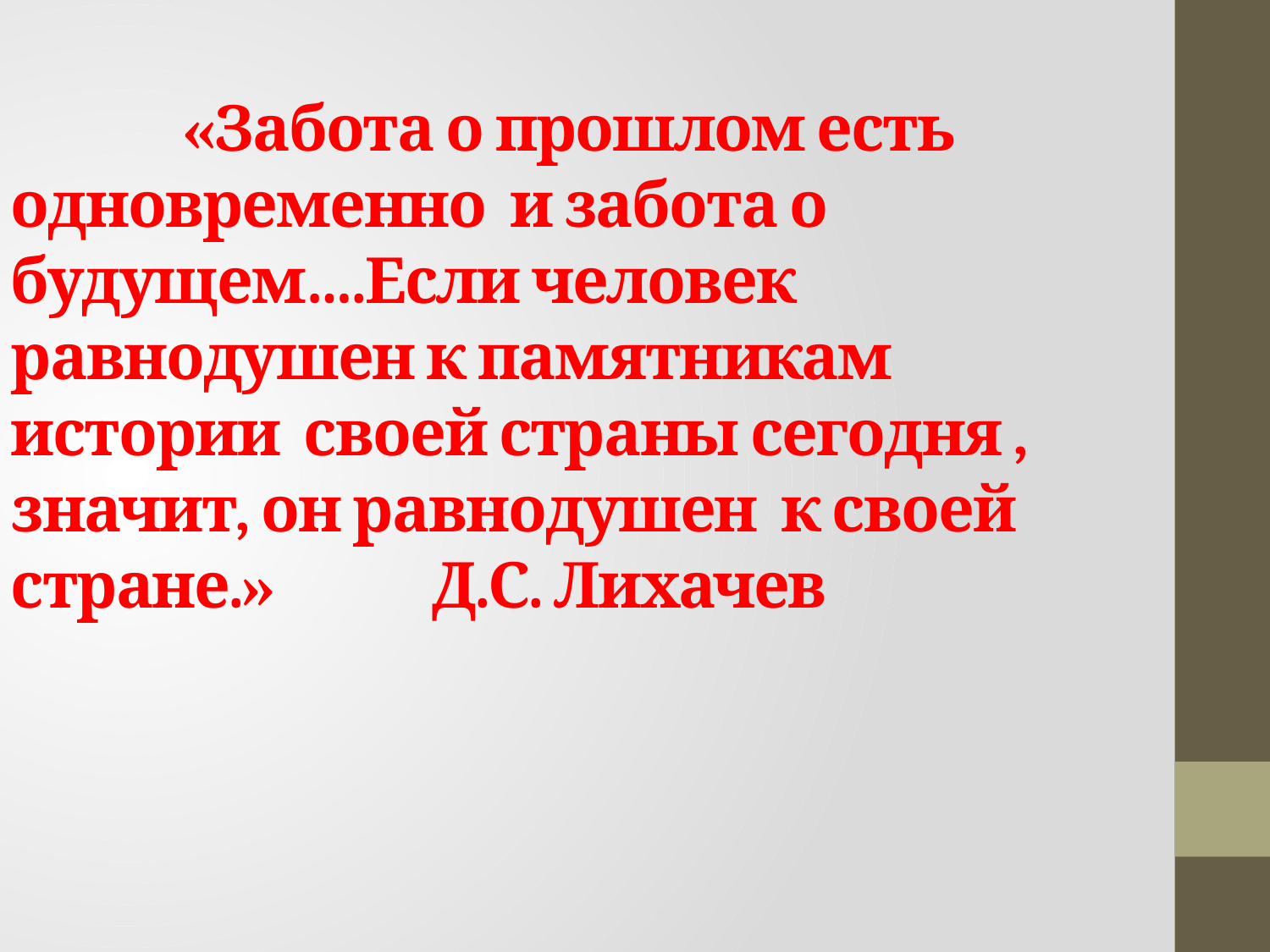

«Забота о прошлом есть            одновременно  и забота о будущем….Если человек равнодушен к памятникам истории  своей страны сегодня , значит, он равнодушен  к своей стране.»             Д.С. Лихачев